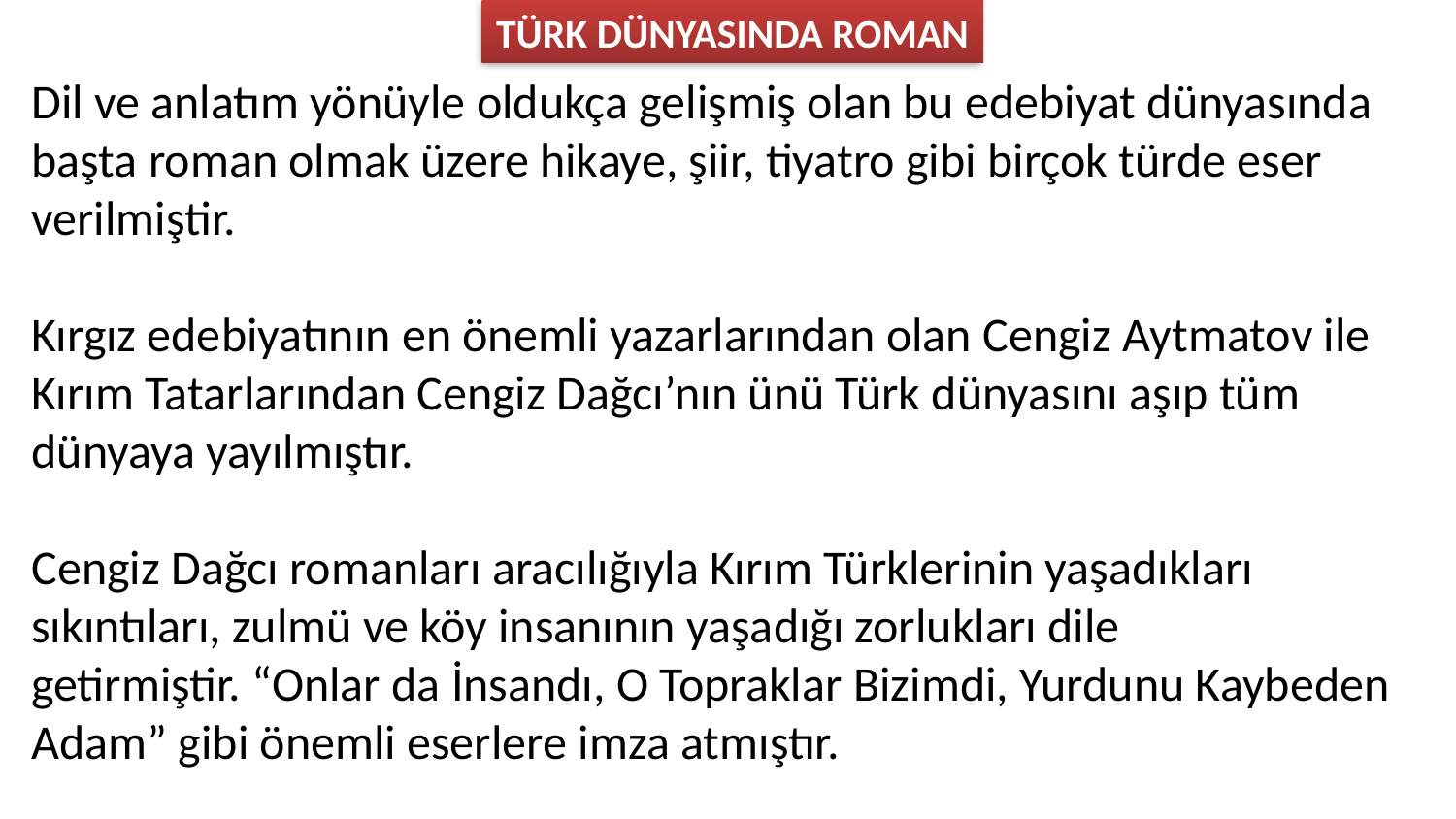

TÜRK DÜNYASINDA ROMAN
Dil ve anlatım yönüyle oldukça gelişmiş olan bu edebiyat dünyasında başta roman olmak üzere hikaye, şiir, tiyatro gibi birçok türde eser verilmiştir.

Kırgız edebiyatının en önemli yazarlarından olan Cengiz Aytmatov ile Kırım Tatarlarından Cengiz Dağcı’nın ünü Türk dünyasını aşıp tüm dünyaya yayılmıştır.

Cengiz Dağcı romanları aracılığıyla Kırım Türklerinin yaşadıkları sıkıntıları, zulmü ve köy insanının yaşadığı zorlukları dile getirmiştir. “Onlar da İnsandı, O Topraklar Bizimdi, Yurdunu Kaybeden Adam” gibi önemli eserlere imza atmıştır.